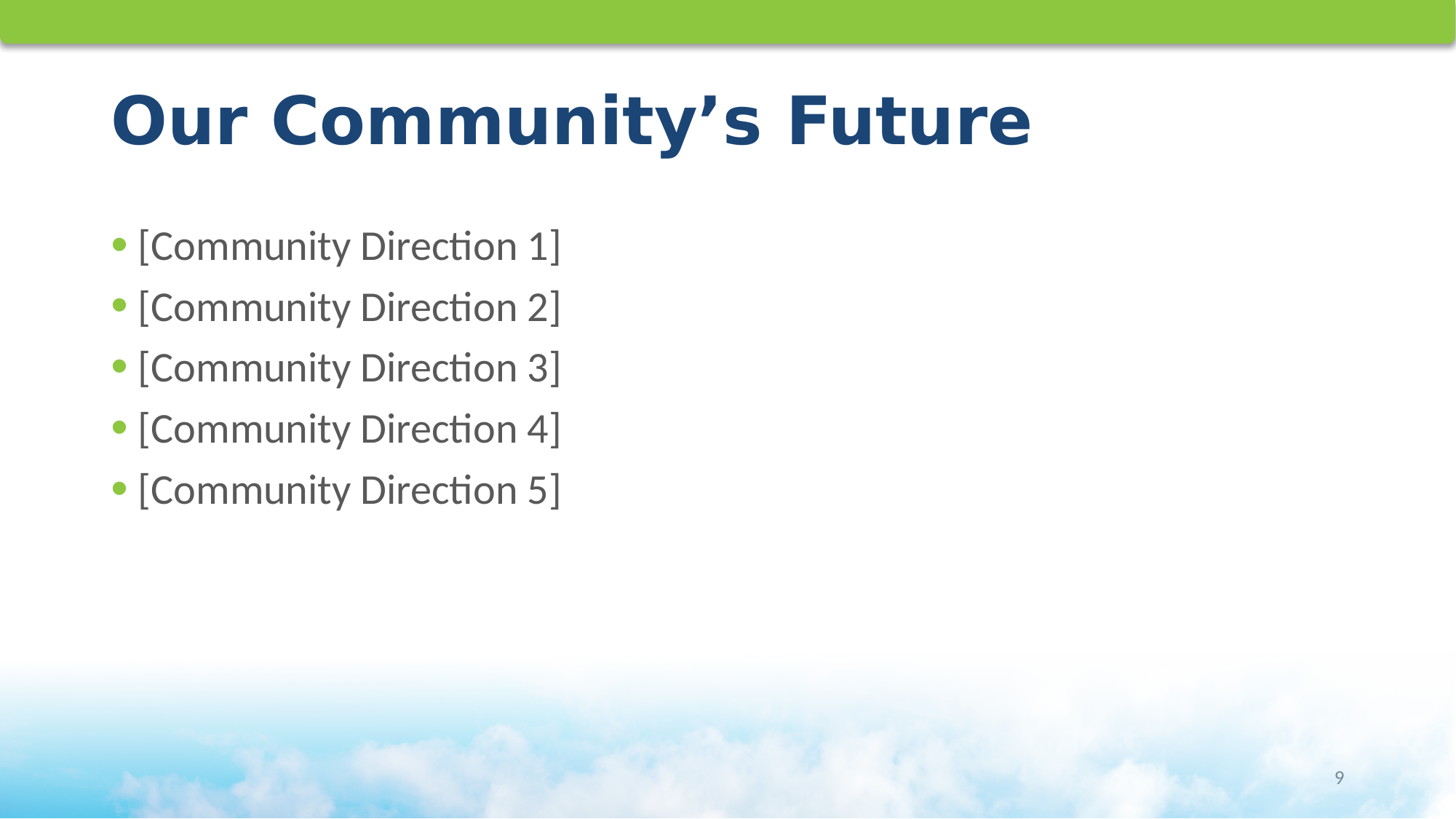

# Our Community’s Future
[Community Direction 1]
[Community Direction 2]
[Community Direction 3]
[Community Direction 4]
[Community Direction 5]